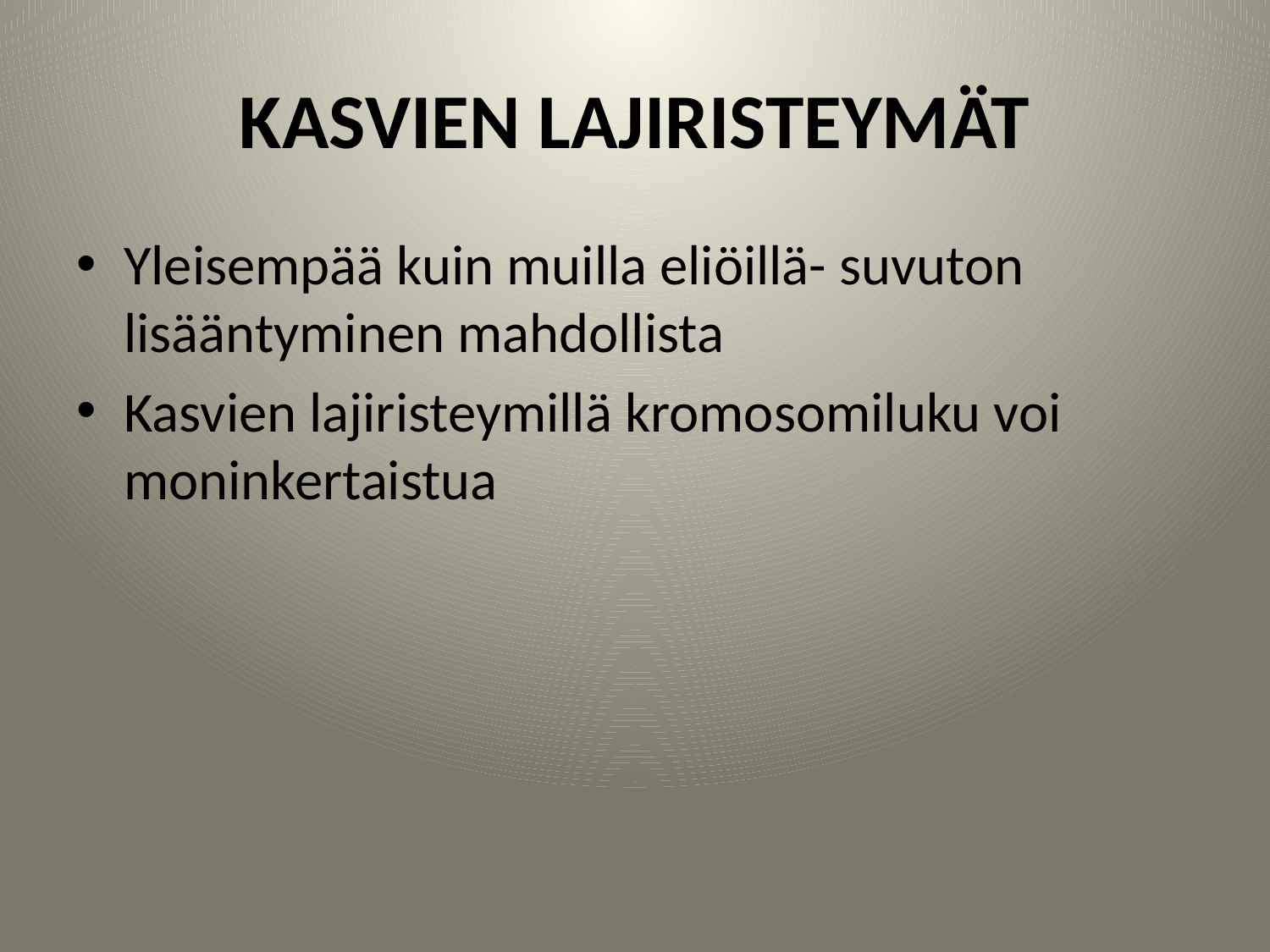

# KASVIEN LAJIRISTEYMÄT
Yleisempää kuin muilla eliöillä- suvuton lisääntyminen mahdollista
Kasvien lajiristeymillä kromosomiluku voi moninkertaistua